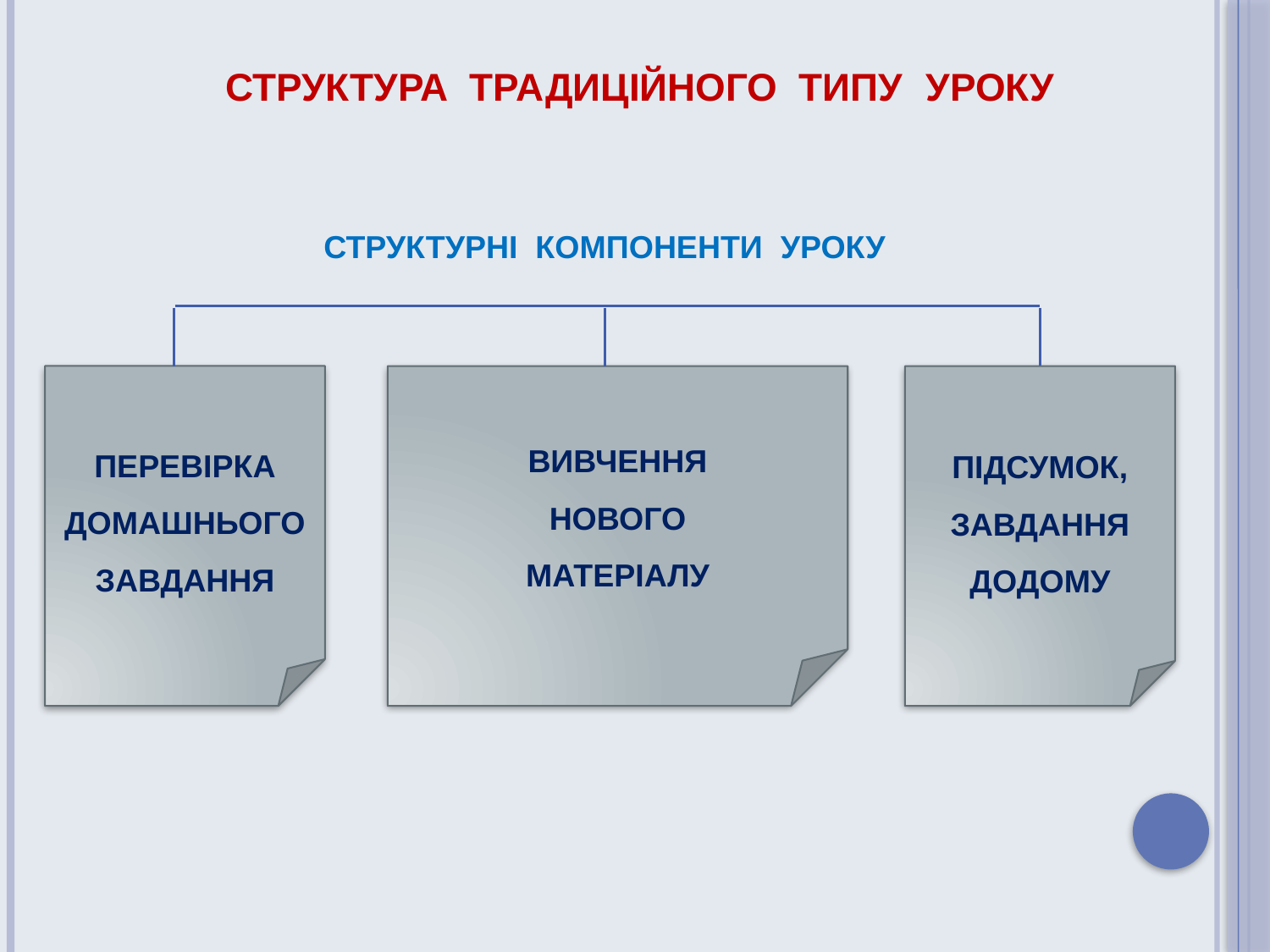

СТРУКТУРА  ТРАДИЦІЙНОГО  ТИПУ  УРОКУ
СТРУКТУРНІ  КОМПОНЕНТИ  УРОКУ
ПЕРЕВІРКА
ДОМАШНЬОГО
ЗАВДАННЯ
ВИВЧЕННЯ
НОВОГО
МАТЕРІАЛУ
ПІДСУМОК,
ЗАВДАННЯ
ДОДОМУ